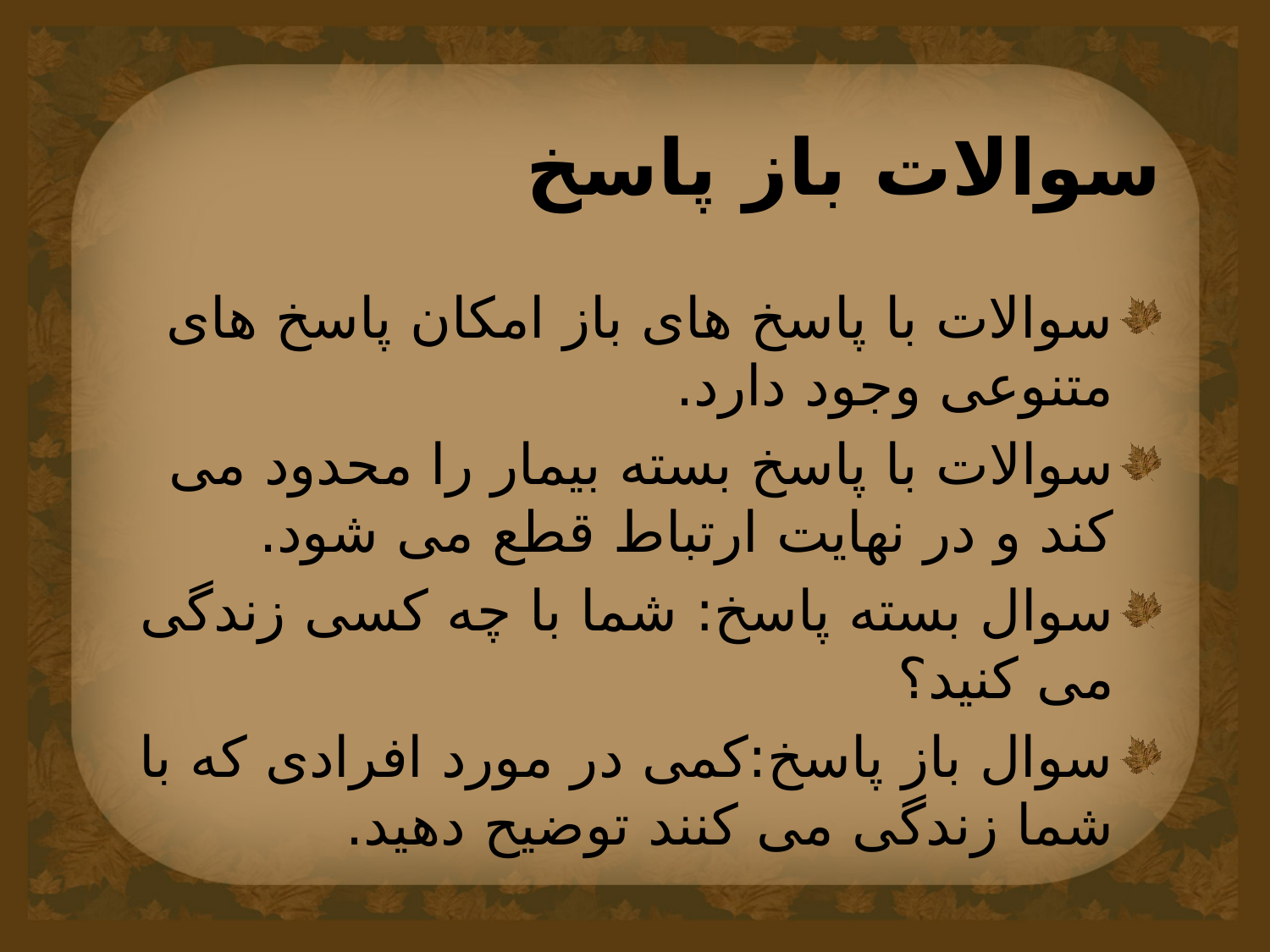

# سوالات باز پاسخ
سوالات با پاسخ های باز امکان پاسخ های متنوعی وجود دارد.
سوالات با پاسخ بسته بیمار را محدود می کند و در نهایت ارتباط قطع می شود.
سوال بسته پاسخ: شما با چه کسی زندگی می کنید؟
سوال باز پاسخ:کمی در مورد افرادی که با شما زندگی می کنند توضیح دهید.